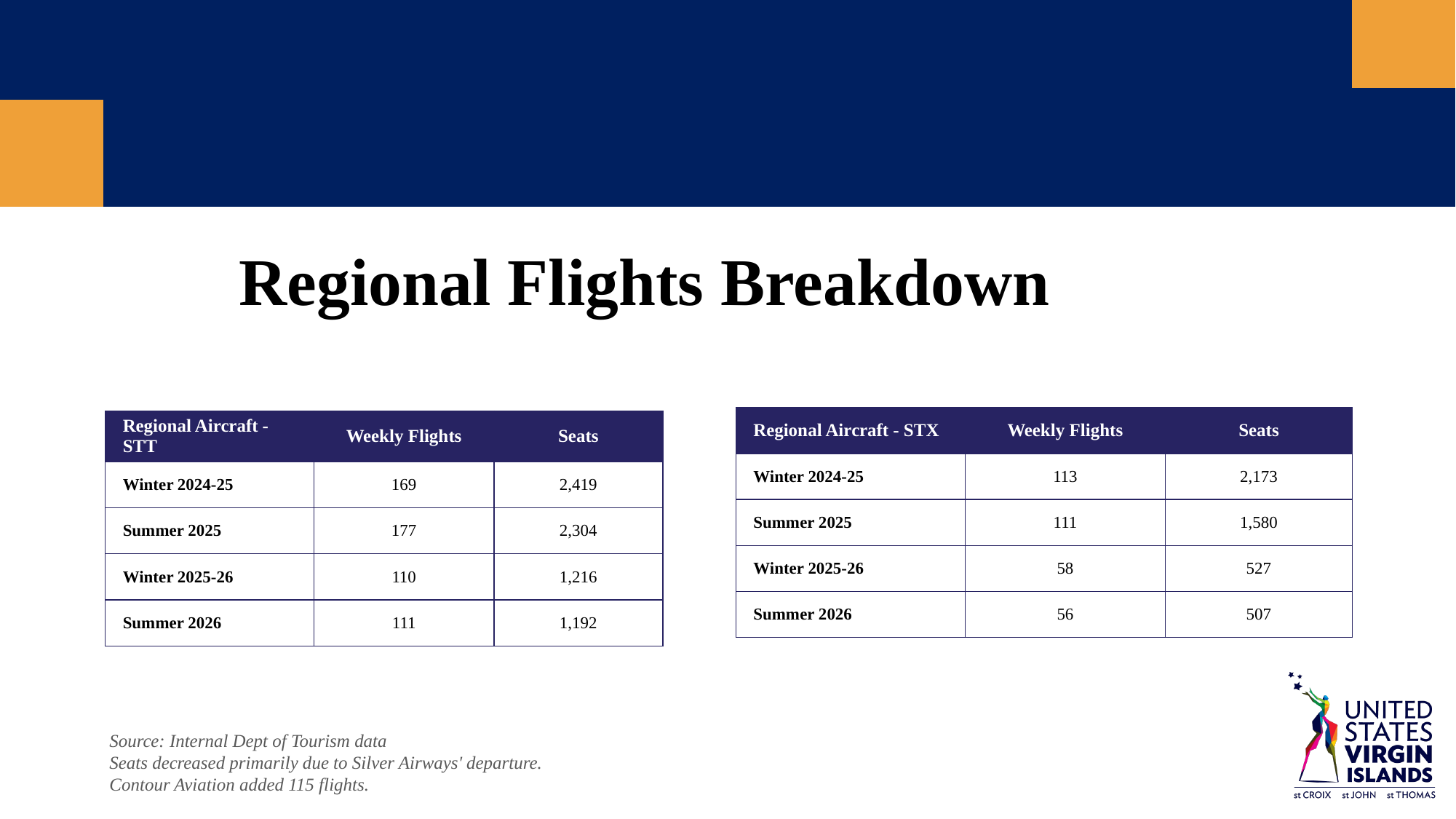

Regional Flights Breakdown
| Regional Aircraft - STX | Weekly Flights | Seats |
| --- | --- | --- |
| Winter 2024-25 | 113 | 2,173 |
| Summer 2025 | 111 | 1,580 |
| Winter 2025-26 | 58 | 527 |
| Summer 2026 | 56 | 507 |
| Regional Aircraft - STT | Weekly Flights | Seats |
| --- | --- | --- |
| Winter 2024-25 | 169 | 2,419 |
| Summer 2025 | 177 | 2,304 |
| Winter 2025-26 | 110 | 1,216 |
| Summer 2026 | 111 | 1,192 |
Source: Internal Dept of Tourism data
Seats decreased primarily due to Silver Airways' departure.
Contour Aviation added 115 flights.